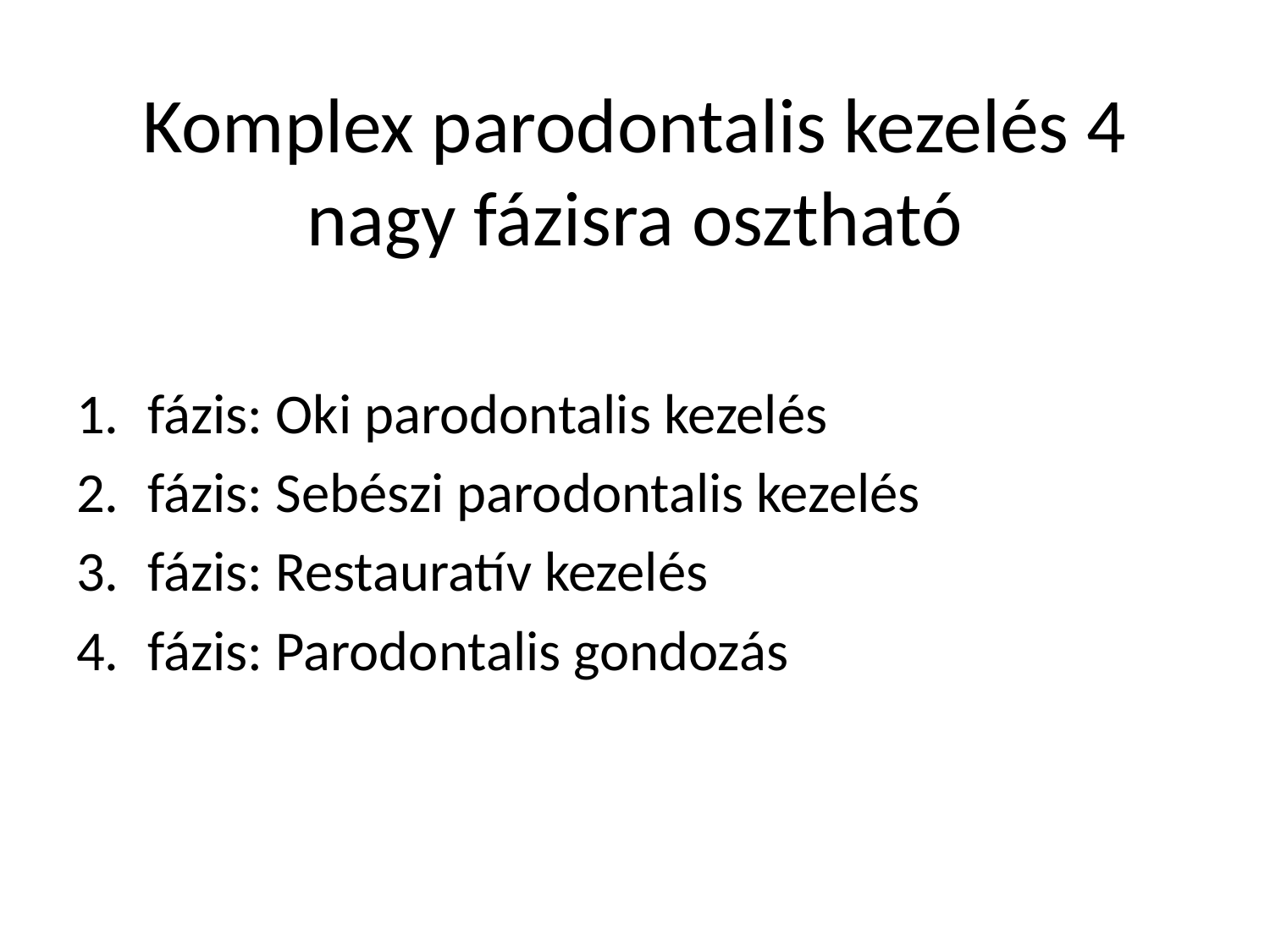

# Komplex parodontalis kezelés 4 nagy fázisra osztható
fázis: Oki parodontalis kezelés
fázis: Sebészi parodontalis kezelés
fázis: Restauratív kezelés
fázis: Parodontalis gondozás